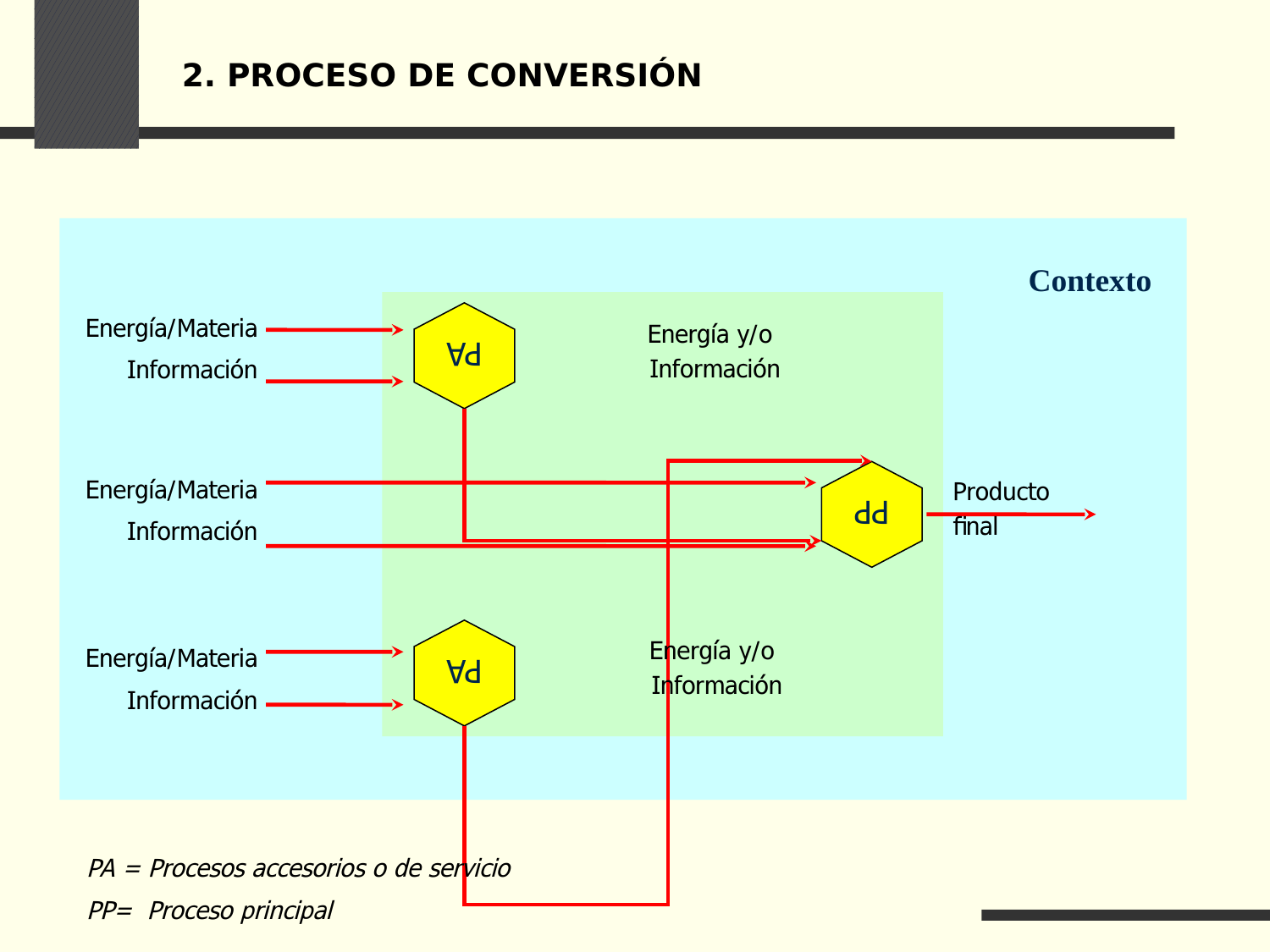

2. PROCESO DE CONVERSIÓN

PA
Energía/Materia
Información
Energía y/o
Información

PP
Producto
final

PA
Energía y/o
Información

Contexto
Energía/Materia
Información
Energía/Materia
Información
PA = Procesos accesorios o de servicio
PP=  Proceso principal